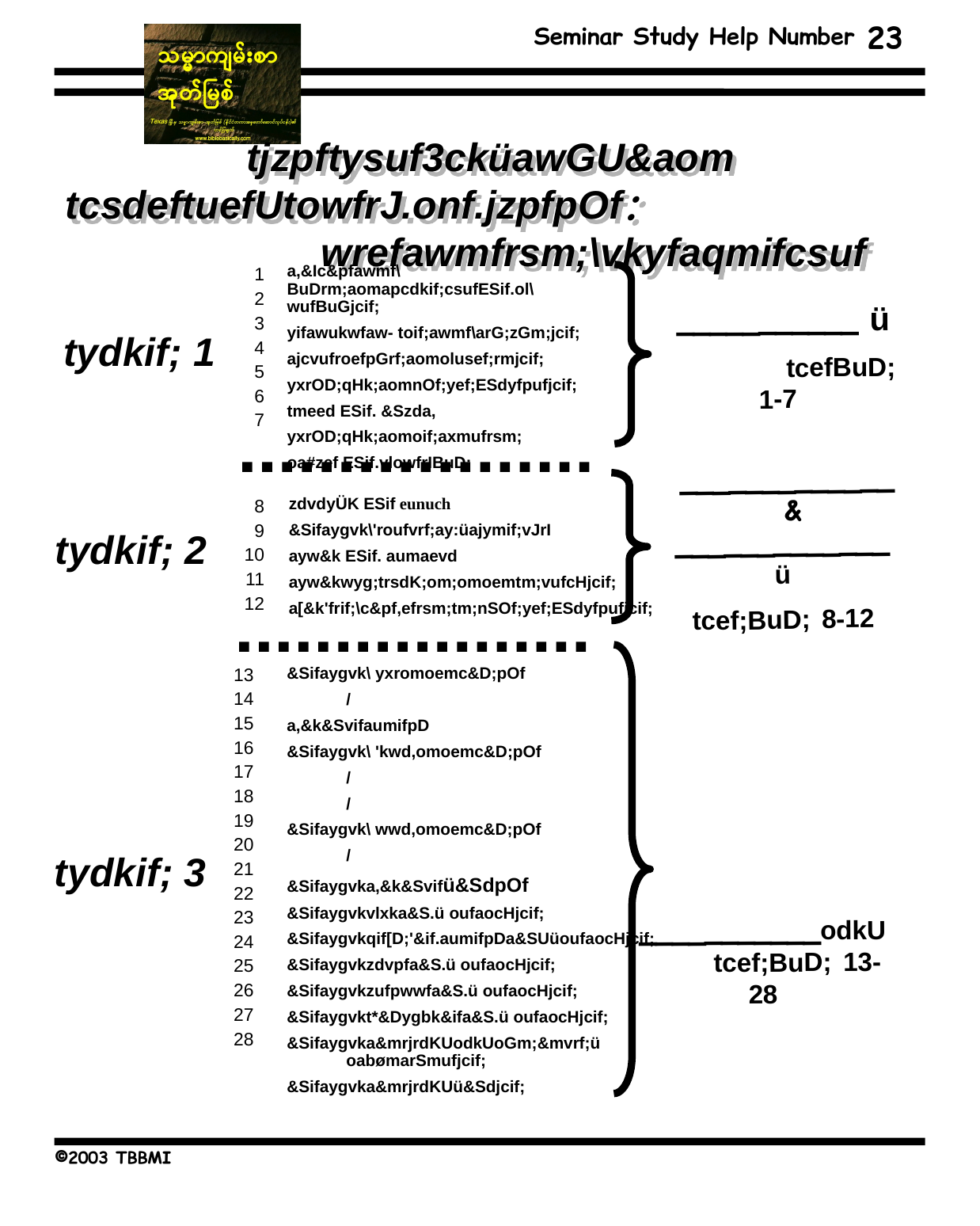

23
tjzpftysuf3cküawGU&aom tcsdeftuefUtowfrJ.onf.jzpfpOf:                             wrefawmfrsm;\vkyfaqmifcsuf
a,&Ic&pfawmf\BuDrm;aomapcdkif;csufESif.ol\wufBuGjcif;
yifawukwfaw- toif;awmf\arG;zGm;jcif;
ajcvufroefpGrf;aomolusef;rmjcif;
yxrOD;qHk;aomnOf;yef;ESdyfpufjcif;
tmeed ESif. &Szda,
yxrOD;qHk;aomoif;axmufrsm;
oa#zef ESif.vlowfrIBuD;
1
2
3
4
5
6
7

 ___________ ü
           tcefBuD; 1-7
tydkif; 1
 _____________   & _____________ü
tcef;BuD; 8-12

zdvdyÜK ESif eunuch
&Sifaygvk\'roufvrf;ay:üajymif;vJrI
ayw&k ESif. aumaevd
ayw&kwyg;trsdK;om;omoemtm;vufcHjcif;
a[&k'frif;\c&pf,efrsm;tm;nSOf;yef;ESdyfpufjcif;
8
9
10
11
12
tydkif; 2

13
14
15
16
17
18
19
20
21
22
23
24
25
26
27
28

&Sifaygvk\ yxromoemc&D;pOf
	/
a,&k&SvifaumifpD
&Sifaygvk\ 'kwd,omoemc&D;pOf
	/
	/
&Sifaygvk\ wwd,omoemc&D;pOf
	/
&Sifaygvka,&k&Svifü&SdpOf
&Sifaygvkvlxka&S.ü oufaocHjcif;
&Sifaygvkqif[D;'&if.aumifpDa&SUüoufaocHjcif;
&Sifaygvkzdvpfa&S.ü oufaocHjcif;
&Sifaygvkzufpwwfa&S.ü oufaocHjcif;
&Sifaygvkt*&Dygbk&ifa&S.ü oufaocHjcif;
&Sifaygvka&mrjrdKUodkUoGm;&mvrf;ü oabømarSmufjcif;
&Sifaygvka&mrjrdKUü&Sdjcif;

  ___________odkU       tcef;BuD; 13-28
tydkif; 3